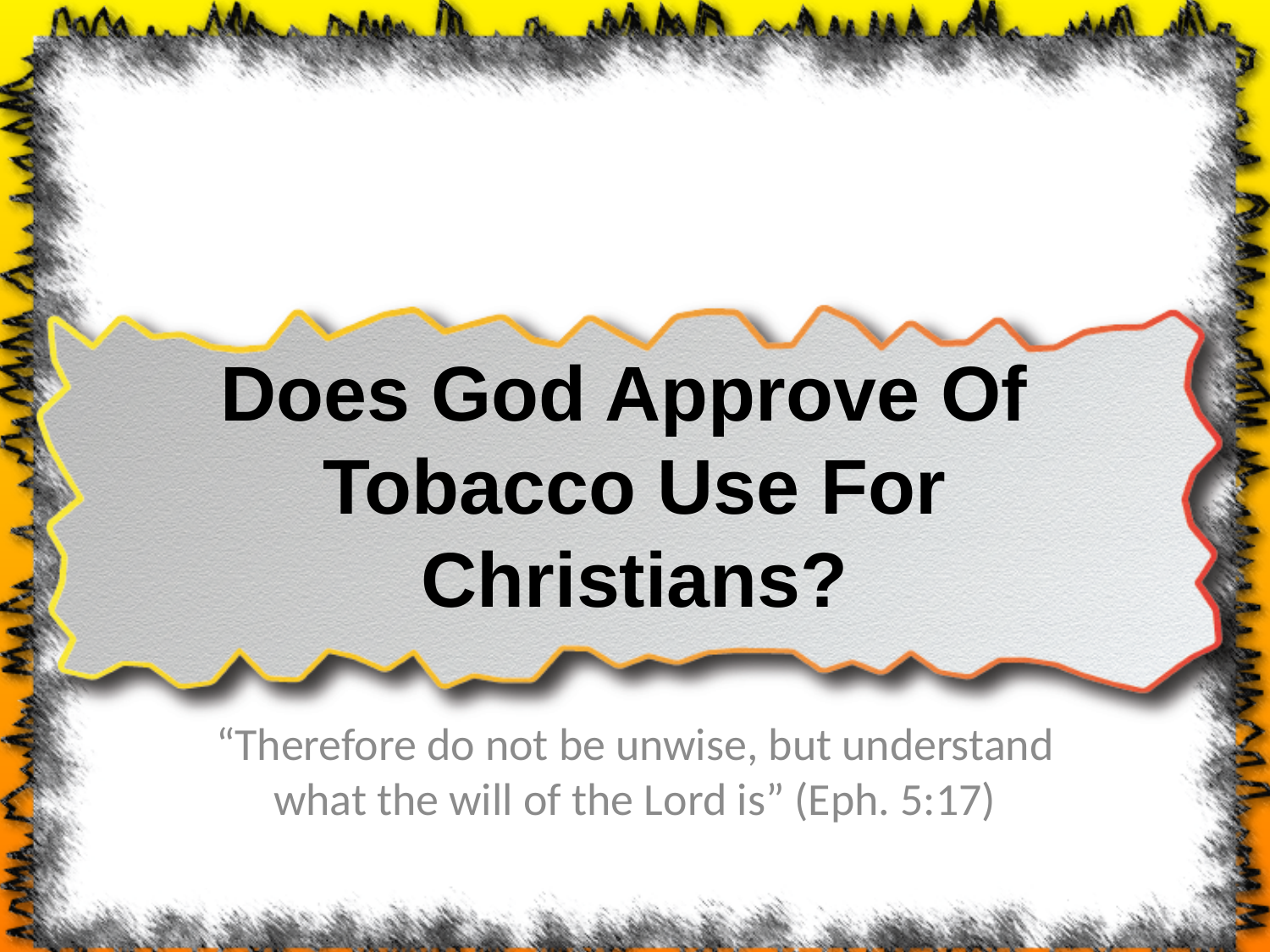

# Does God Approve Of  Tobacco Use For Christians?
“Therefore do not be unwise, but understand what the will of the Lord is” (Eph. 5:17)